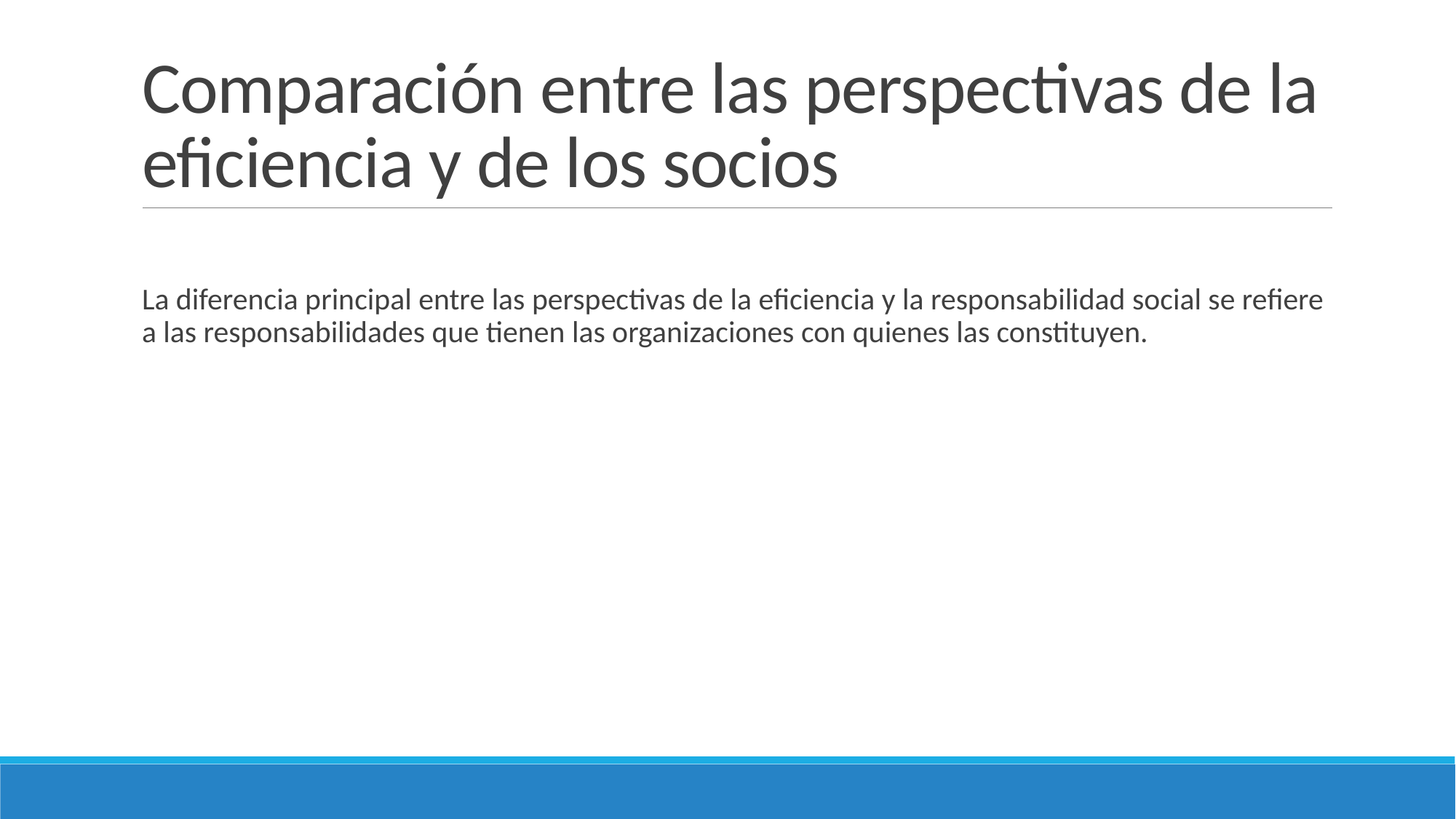

# Comparación entre las perspectivas de la eficiencia y de los socios

La diferencia principal entre las perspectivas de la eficiencia y la responsabilidad social se refiere a las responsabilidades que tienen las organizaciones con quienes las constituyen.